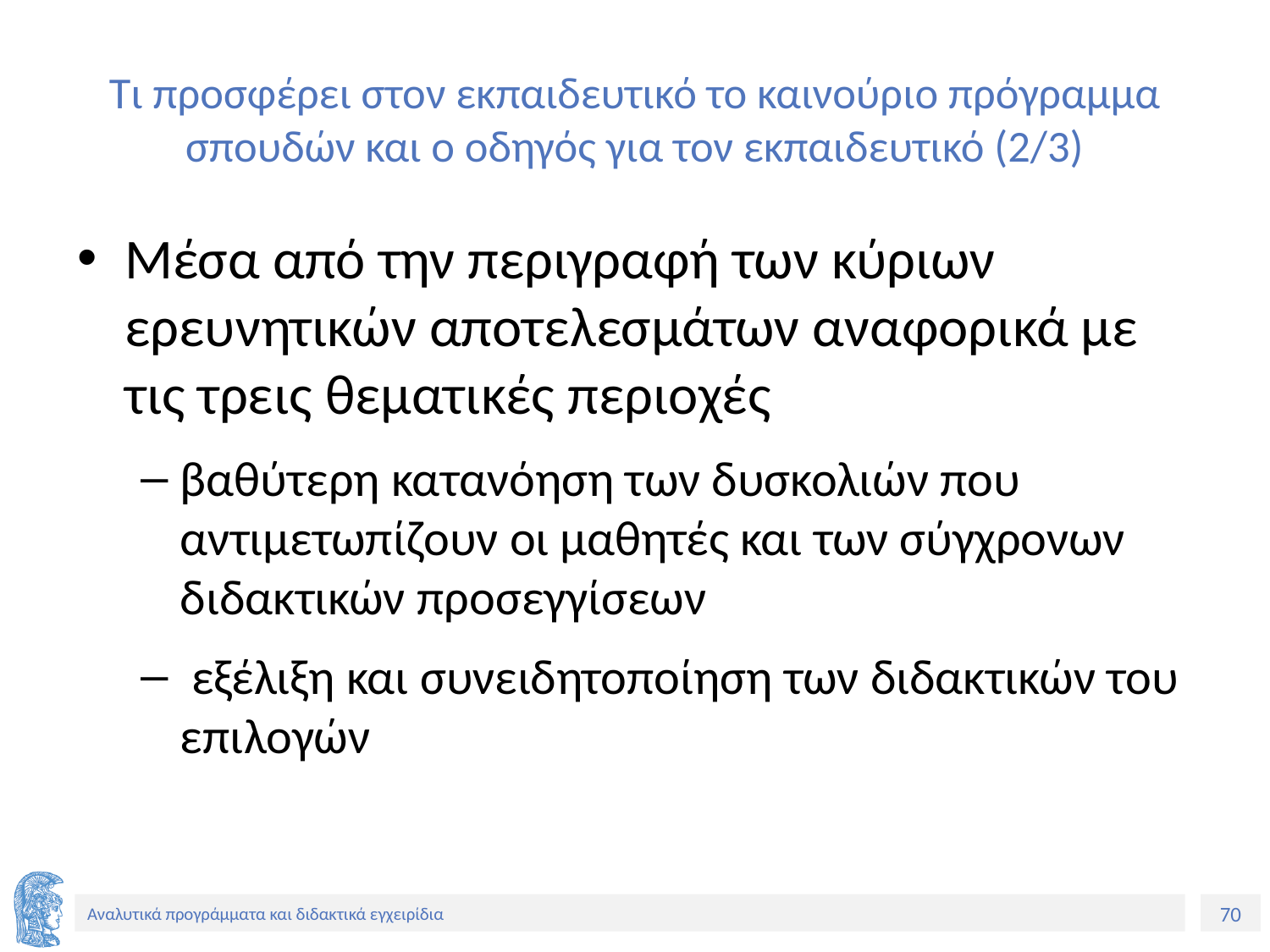

# Τι προσφέρει στον εκπαιδευτικό το καινούριο πρόγραμμα σπουδών και ο οδηγός για τον εκπαιδευτικό (2/3)
Μέσα από την περιγραφή των κύριων ερευνητικών αποτελεσμάτων αναφορικά με τις τρεις θεματικές περιοχές
βαθύτερη κατανόηση των δυσκολιών που αντιμετωπίζουν οι μαθητές και των σύγχρονων διδακτικών προσεγγίσεων
 εξέλιξη και συνειδητοποίηση των διδακτικών του επιλογών